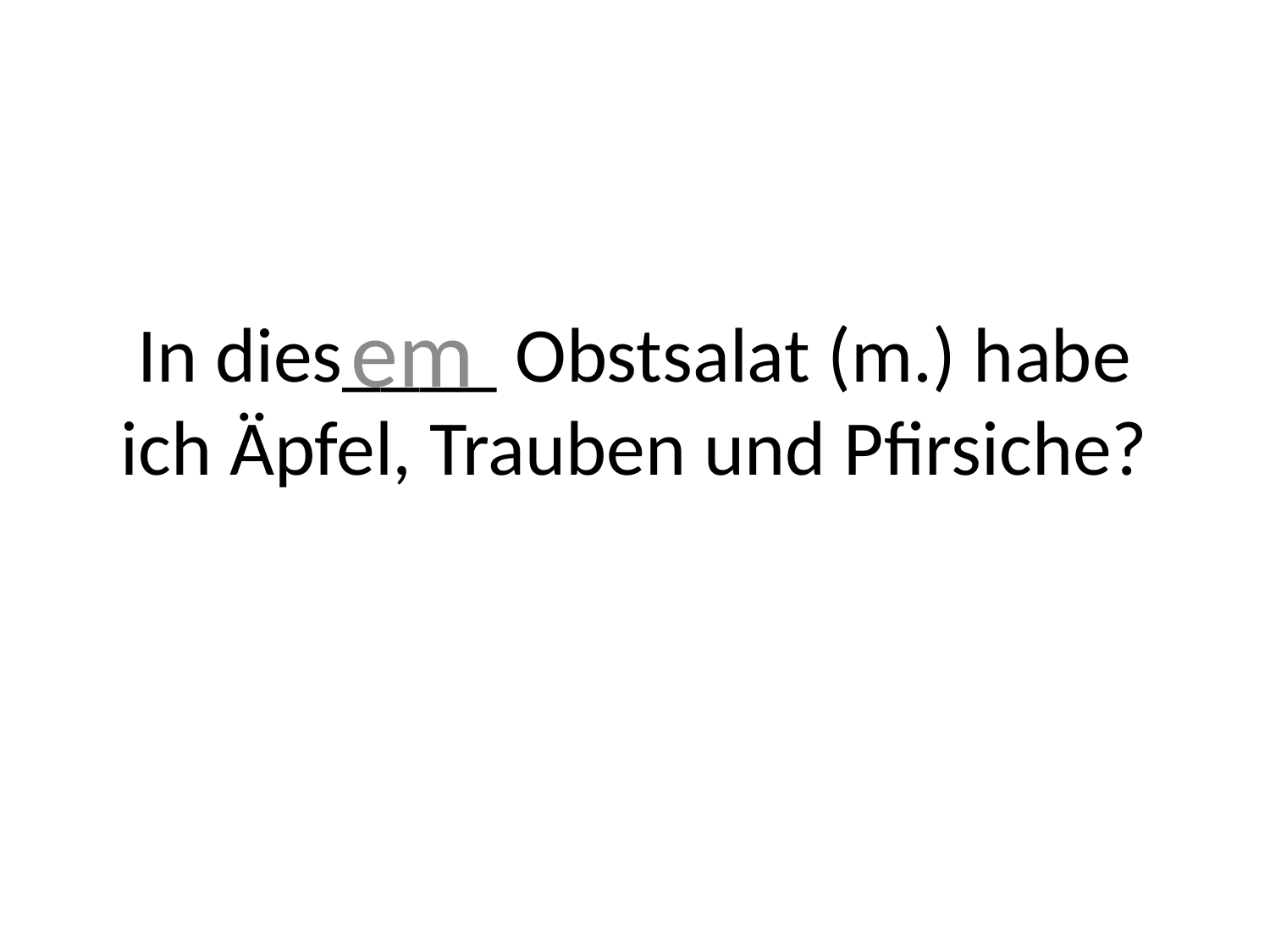

em
# In dies____ Obstsalat (m.) habe ich Äpfel, Trauben und Pfirsiche?